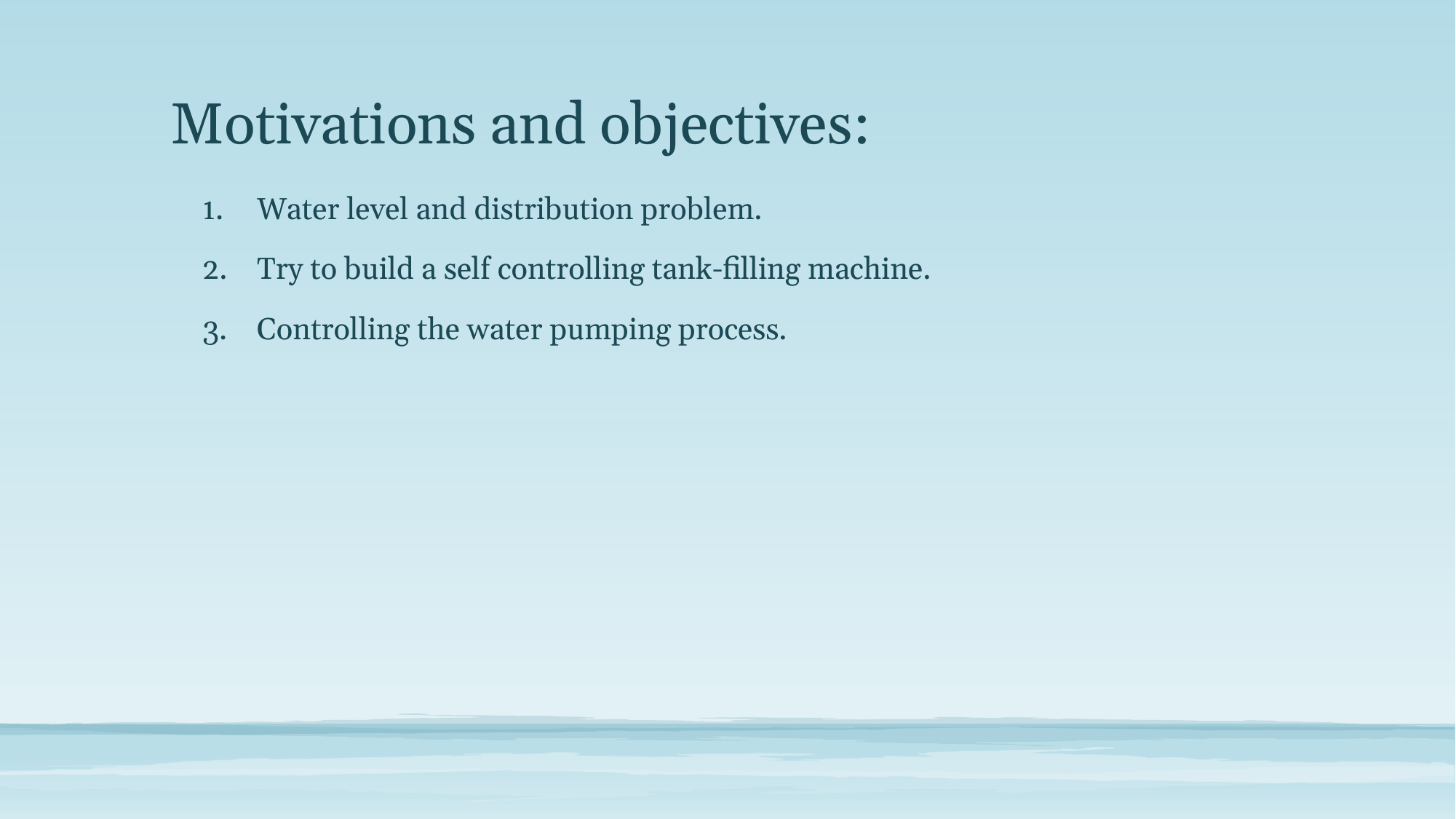

# Motivations and objectives:
Water level and distribution problem.
Try to build a self controlling tank-filling machine.
Controlling the water pumping process.